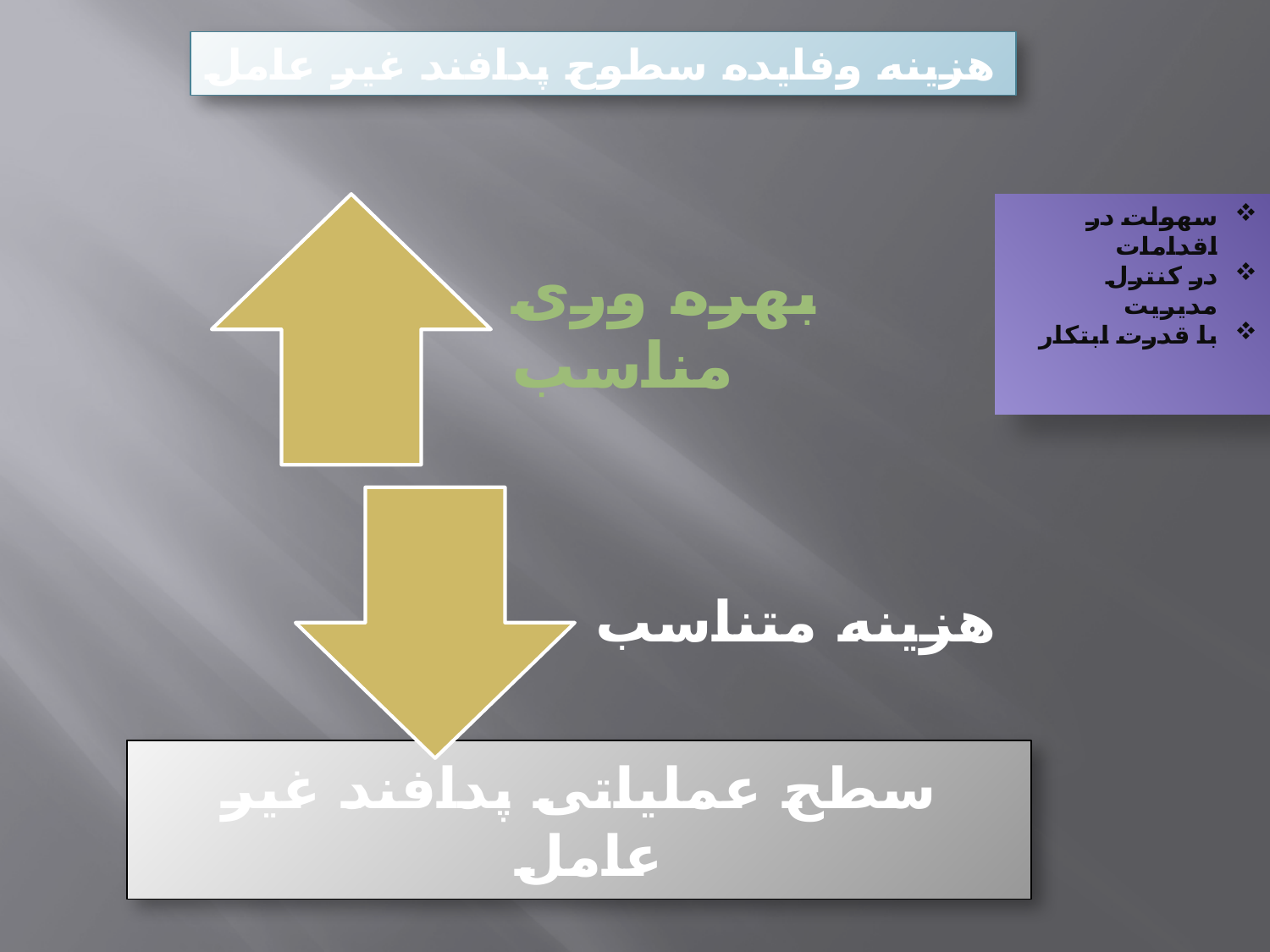

هزینه وفایده سطوح پدافند غیر عامل

بهره وری مناسب
هزینه متناسب
سهولت در اقدامات
در کنترل مدیریت
با قدرت ابتکار

# سطح عملیاتی پدافند غیر عامل